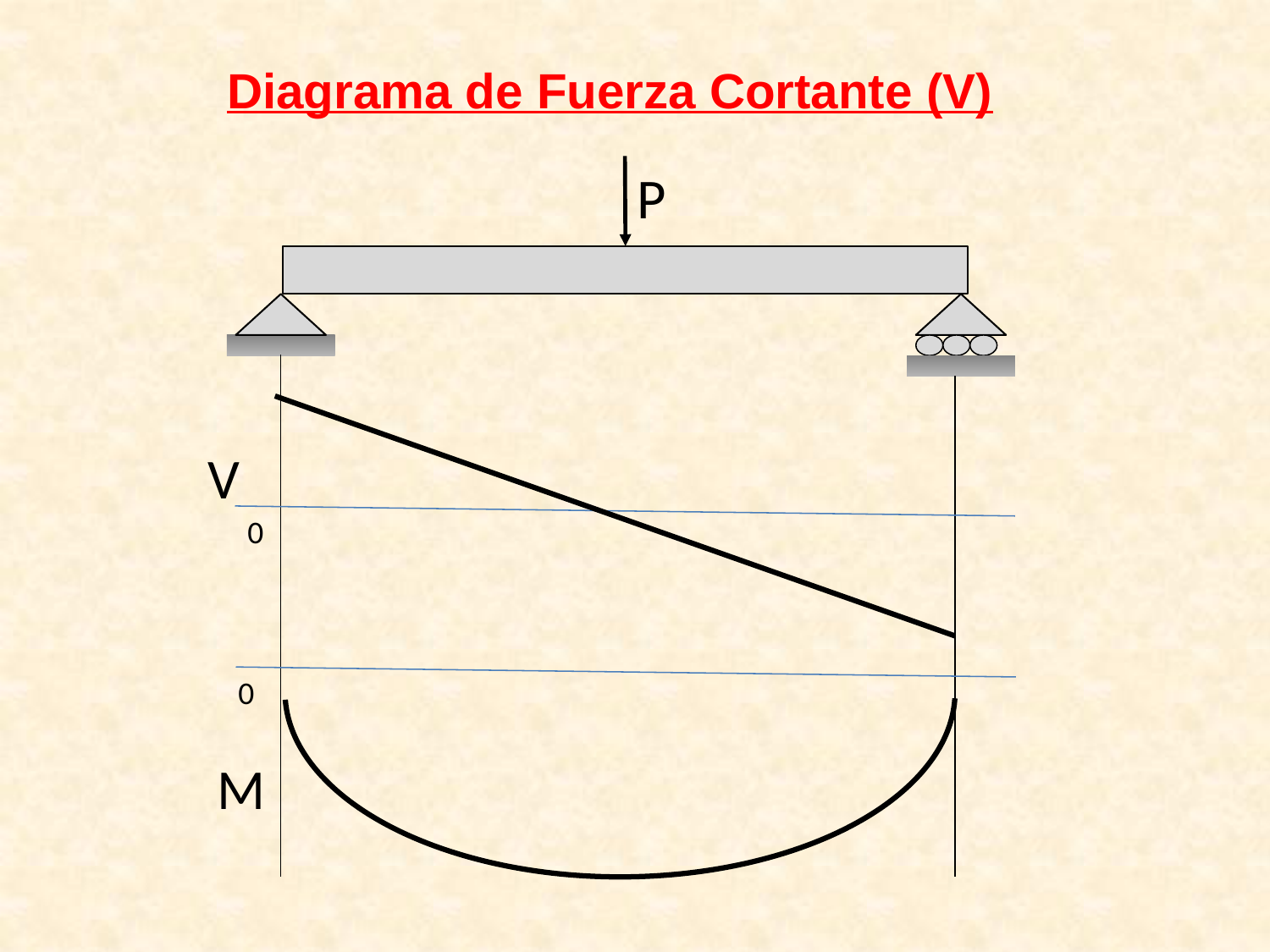

Diagrama de Fuerza Cortante (V)
P

V
0

0
M